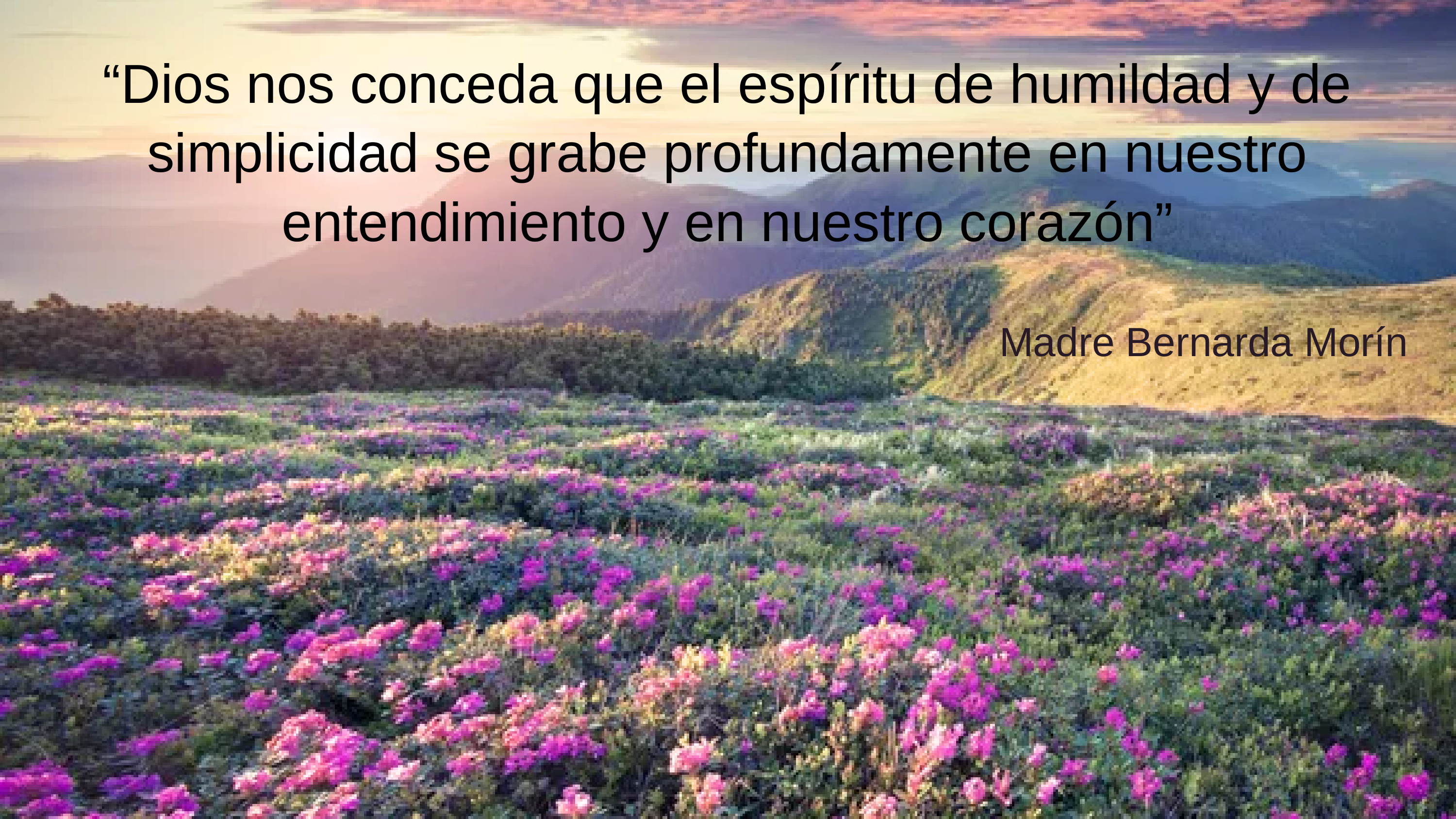

“Dios nos conceda que el espíritu de humildad y de simplicidad se grabe profundamente en nuestro entendimiento y en nuestro corazón”
Madre Bernarda Morín